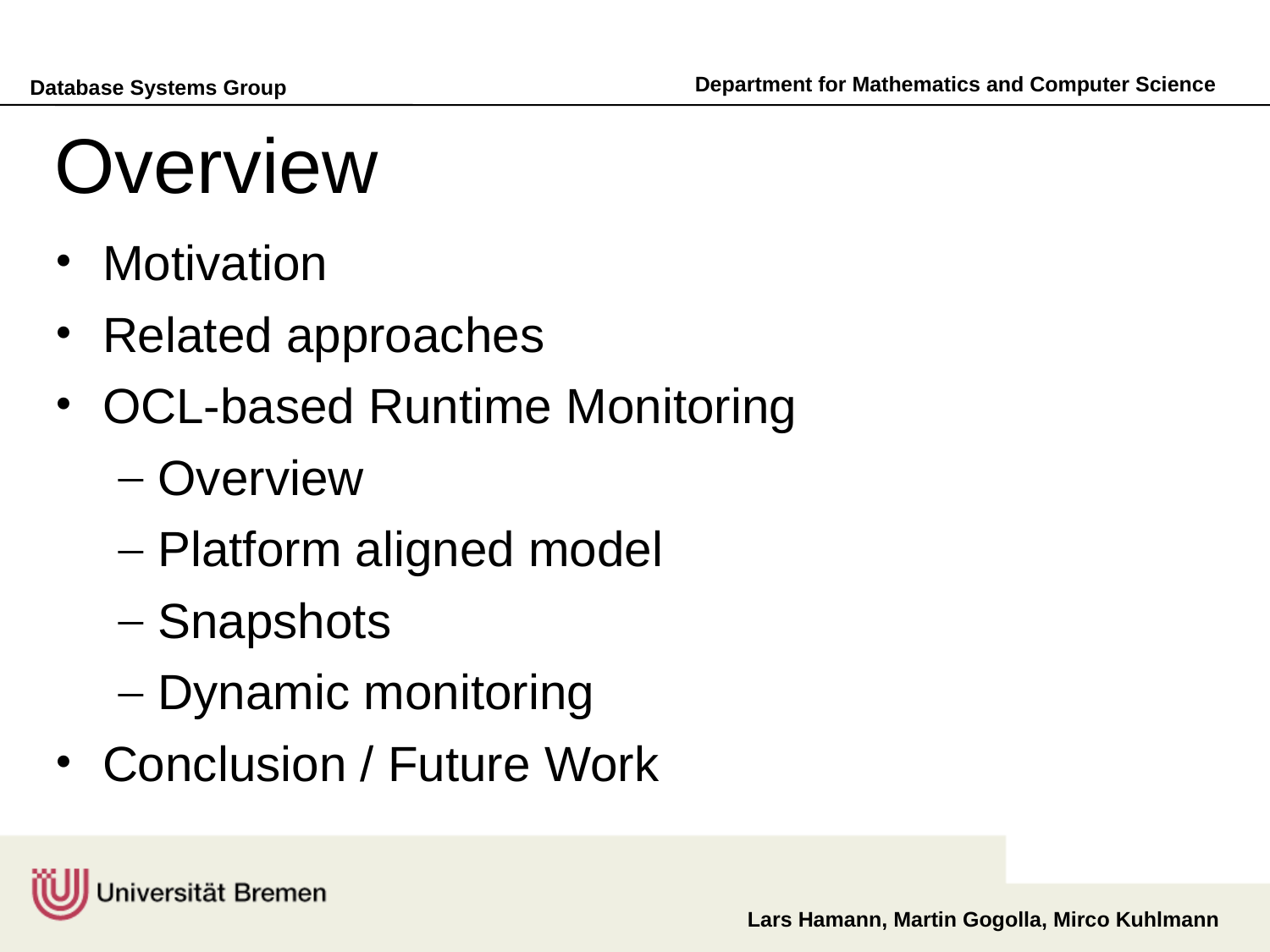

# Overview
Motivation
Related approaches
OCL-based Runtime Monitoring
Overview
Platform aligned model
Snapshots
Dynamic monitoring
Conclusion / Future Work